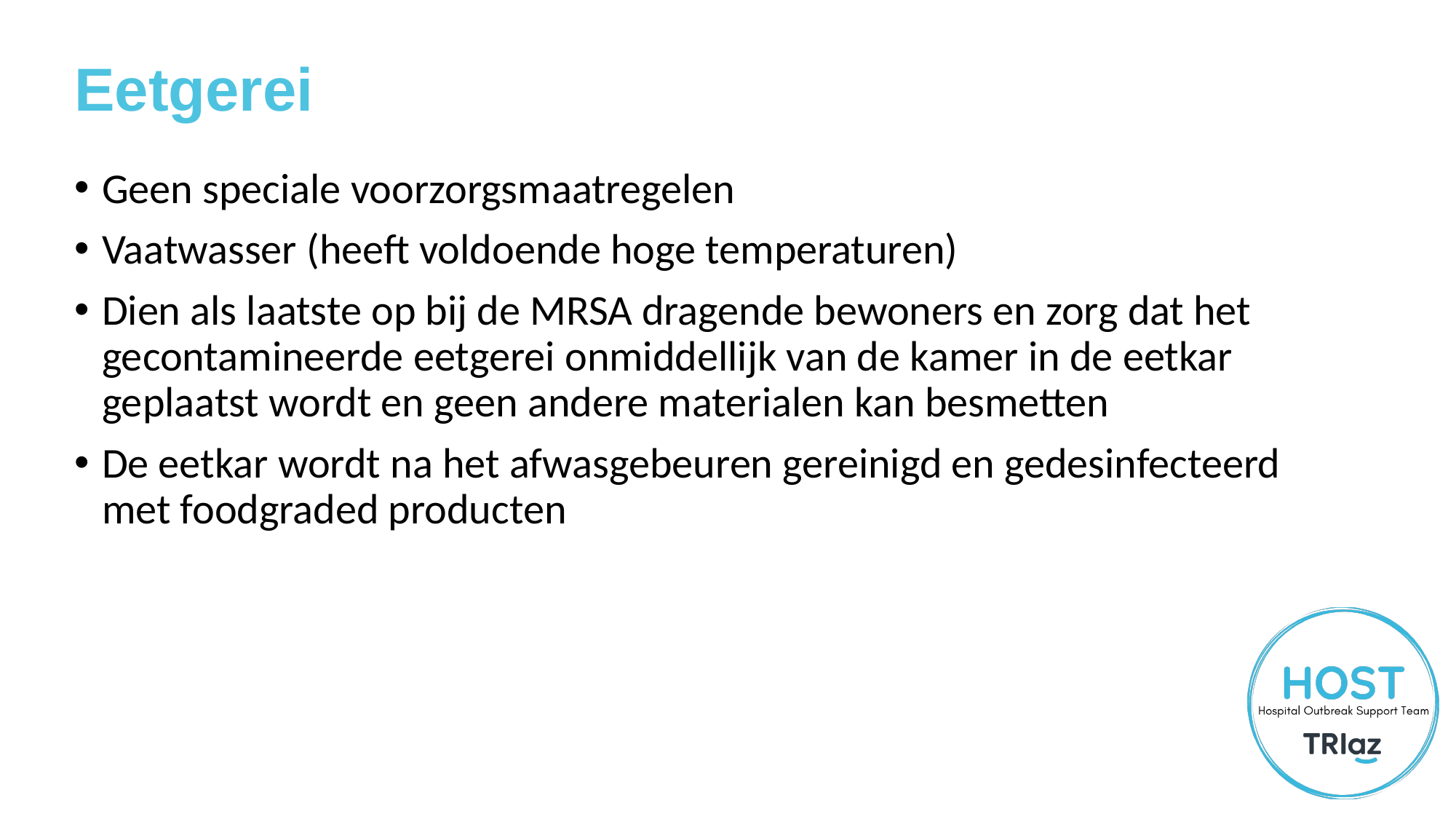

# Eetgerei
Geen speciale voorzorgsmaatregelen
Vaatwasser (heeft voldoende hoge temperaturen)
Dien als laatste op bij de MRSA dragende bewoners en zorg dat het gecontamineerde eetgerei onmiddellijk van de kamer in de eetkar geplaatst wordt en geen andere materialen kan besmetten
De eetkar wordt na het afwasgebeuren gereinigd en gedesinfecteerd met foodgraded producten